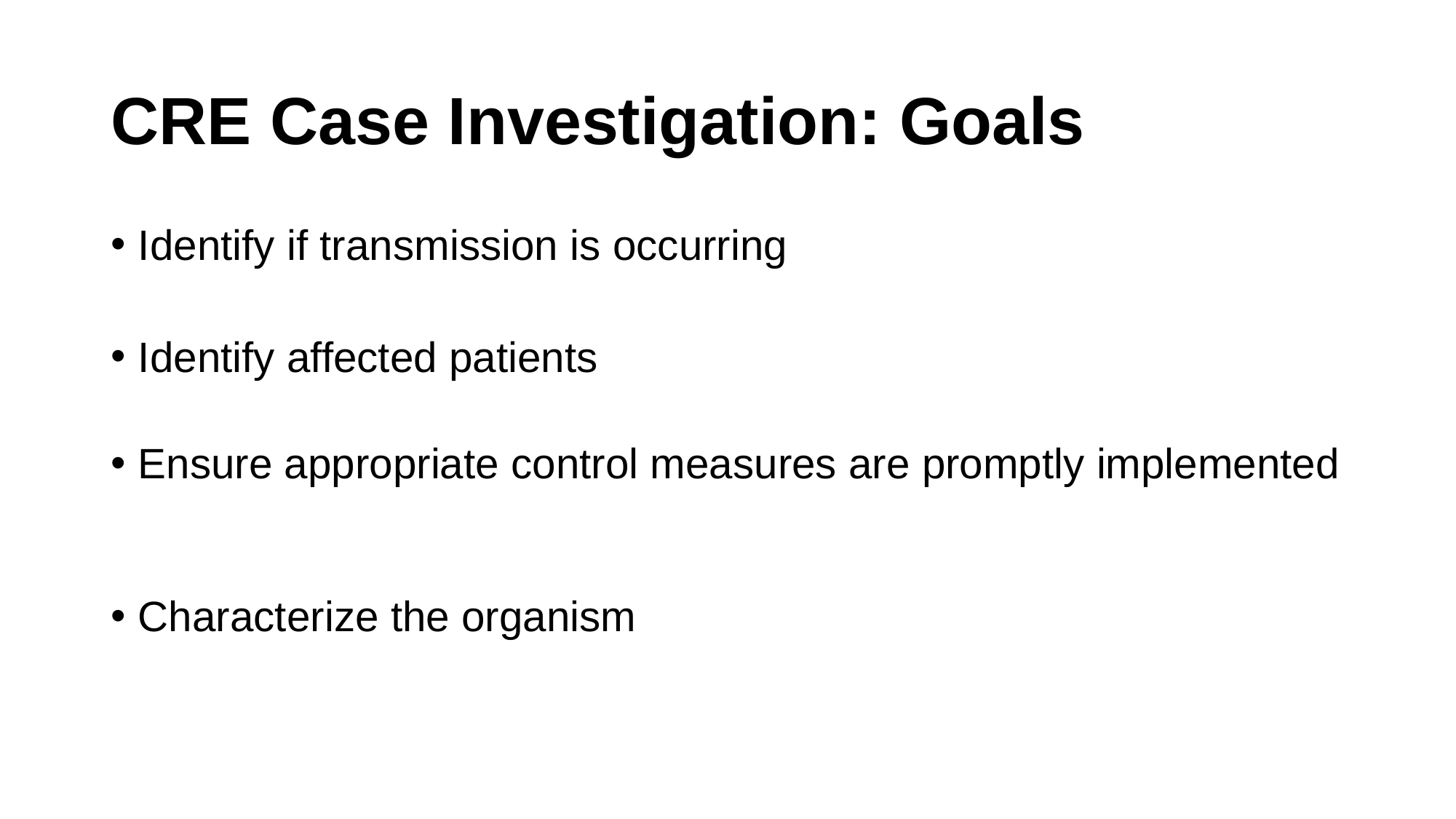

# CRE Case Investigation: Goals
Identify if transmission is occurring
Identify affected patients
Ensure appropriate control measures are promptly implemented
Characterize the organism